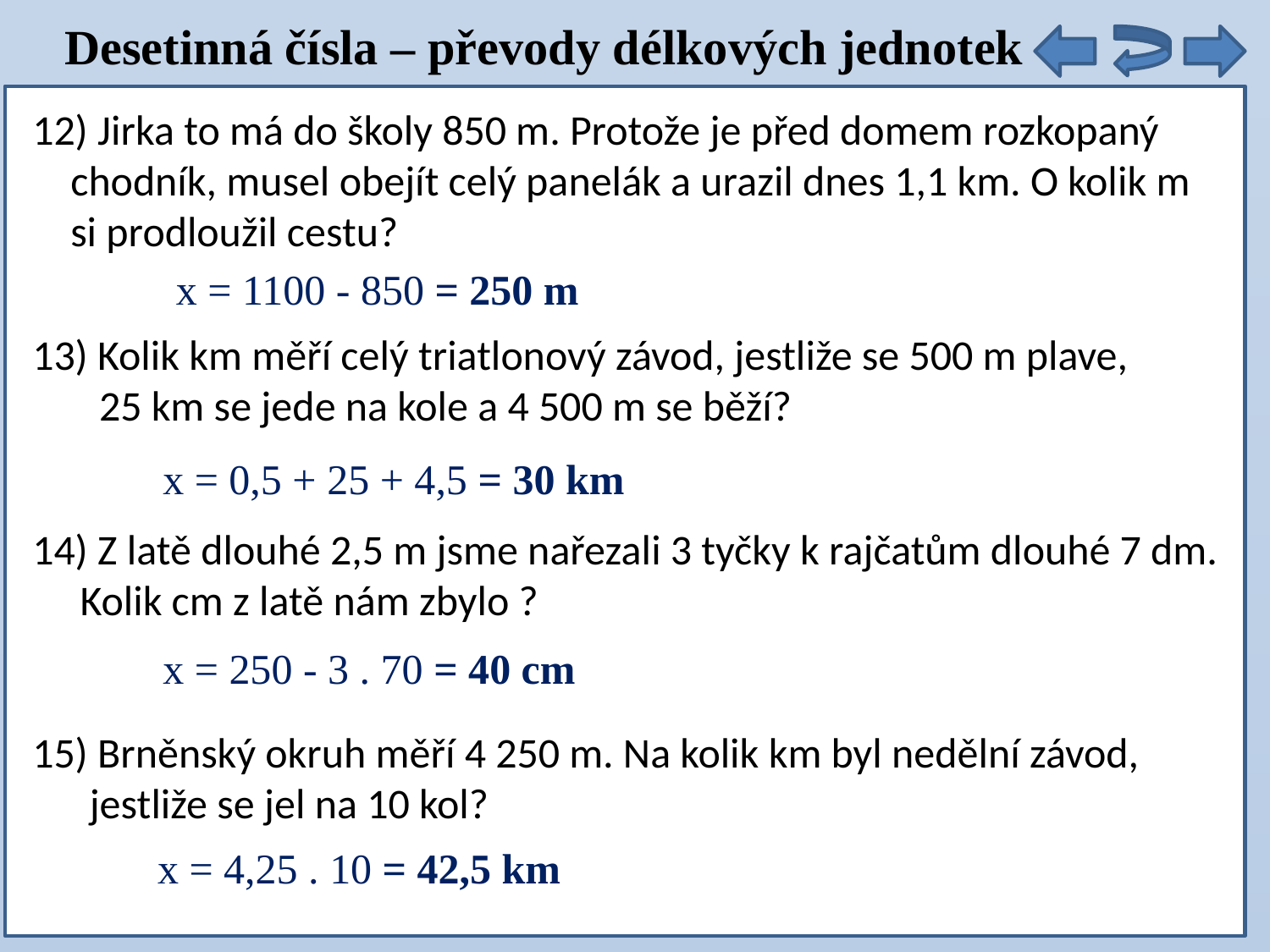

Desetinná čísla – převody délkových jednotek

12) Jirka to má do školy 850 m. Protože je před domem rozkopaný
    chodník, musel obejít celý panelák a urazil dnes 1,1 km. O kolik m
    si prodloužil cestu?

13) Kolik km měří celý triatlonový závod, jestliže se 500 m plave,
       25 km se jede na kole a 4 500 m se běží?

14) Z latě dlouhé 2,5 m jsme nařezali 3 tyčky k rajčatům dlouhé 7 dm.
     Kolik cm z latě nám zbylo ?

15) Brněnský okruh měří 4 250 m. Na kolik km byl nedělní závod,
      jestliže se jel na 10 kol?

x = 1100 - 850 = 250 m
x = 0,5 + 25 + 4,5 = 30 km
x = 250 - 3 . 70 = 40 cm
x = 4,25 . 10 = 42,5 km